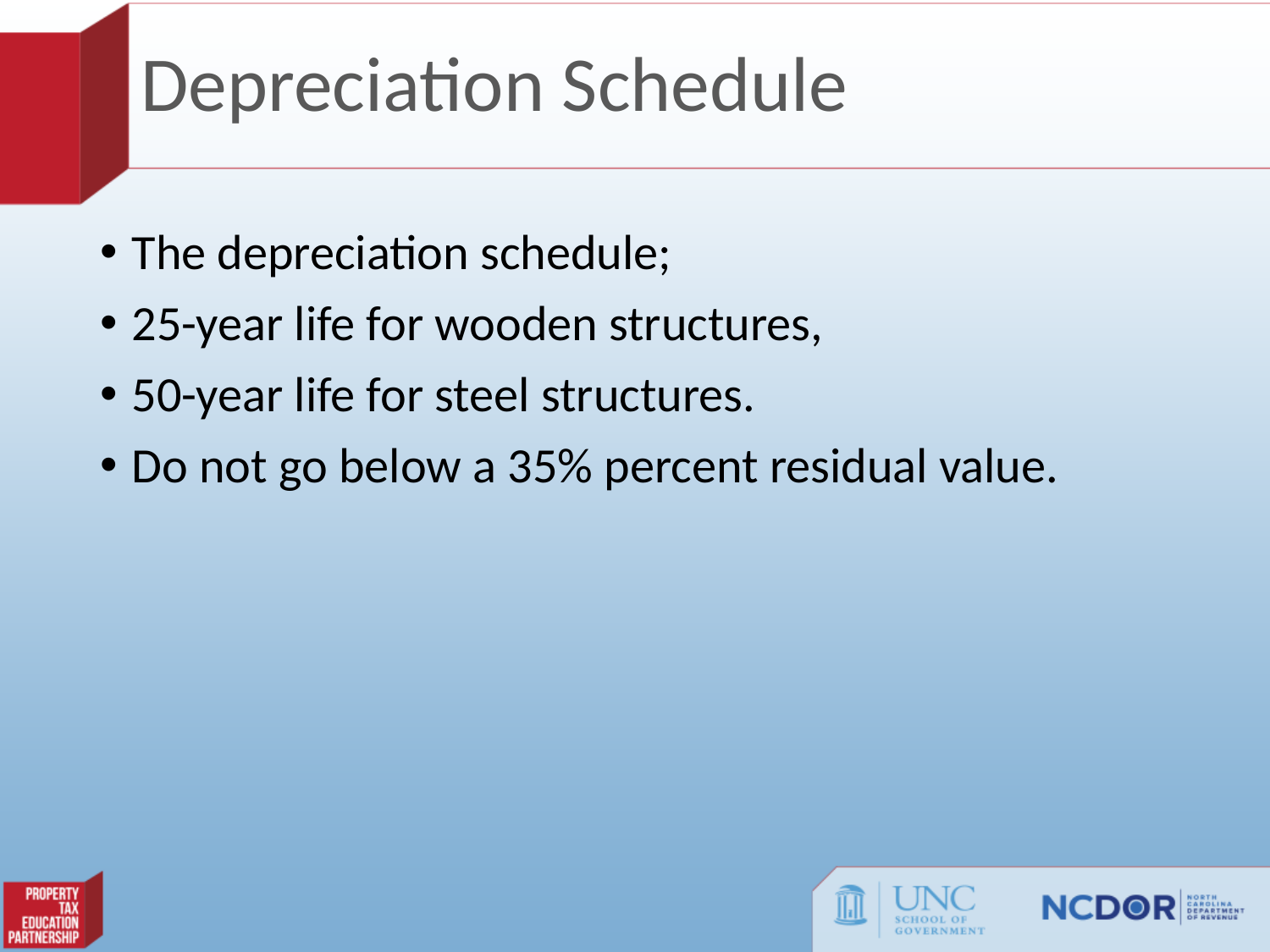

# Depreciation Schedule
The depreciation schedule;
25-year life for wooden structures,
50-year life for steel structures.
Do not go below a 35% percent residual value.